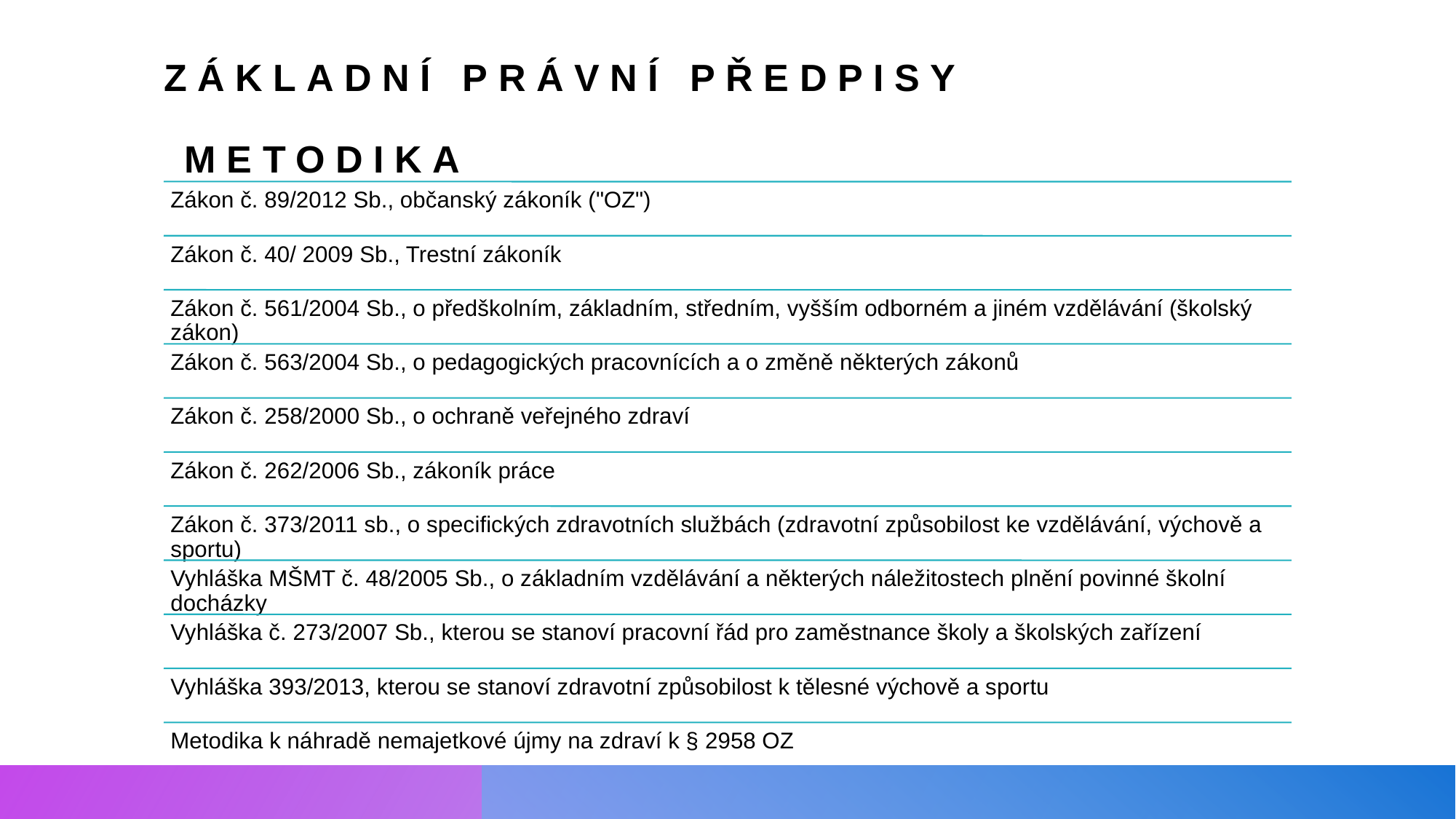

# Základní právní předpisy metodika
Zákon č. 89/2012 Sb., občanský zákoník ("OZ")
Zákon č. 40/ 2009 Sb., Trestní zákoník
Zákon č. 561/2004 Sb., o předškolním, základním, středním, vyšším odborném a jiném vzdělávání (školský zákon)
Zákon č. 563/2004 Sb., o pedagogických pracovnících a o změně některých zákonů
Zákon č. 258/2000 Sb., o ochraně veřejného zdraví
Zákon č. 262/2006 Sb., zákoník práce
Zákon č. 373/2011 sb., o specifických zdravotních službách (zdravotní způsobilost ke vzdělávání, výchově a sportu)
Vyhláška MŠMT č. 48/2005 Sb., o základním vzdělávání a některých náležitostech plnění povinné školní docházky
Vyhláška č. 273/2007 Sb., kterou se stanoví pracovní řád pro zaměstnance školy a školských zařízení
Vyhláška 393/2013, kterou se stanoví zdravotní způsobilost k tělesné výchově a sportu
Metodika k náhradě nemajetkové újmy na zdraví k § 2958 OZ